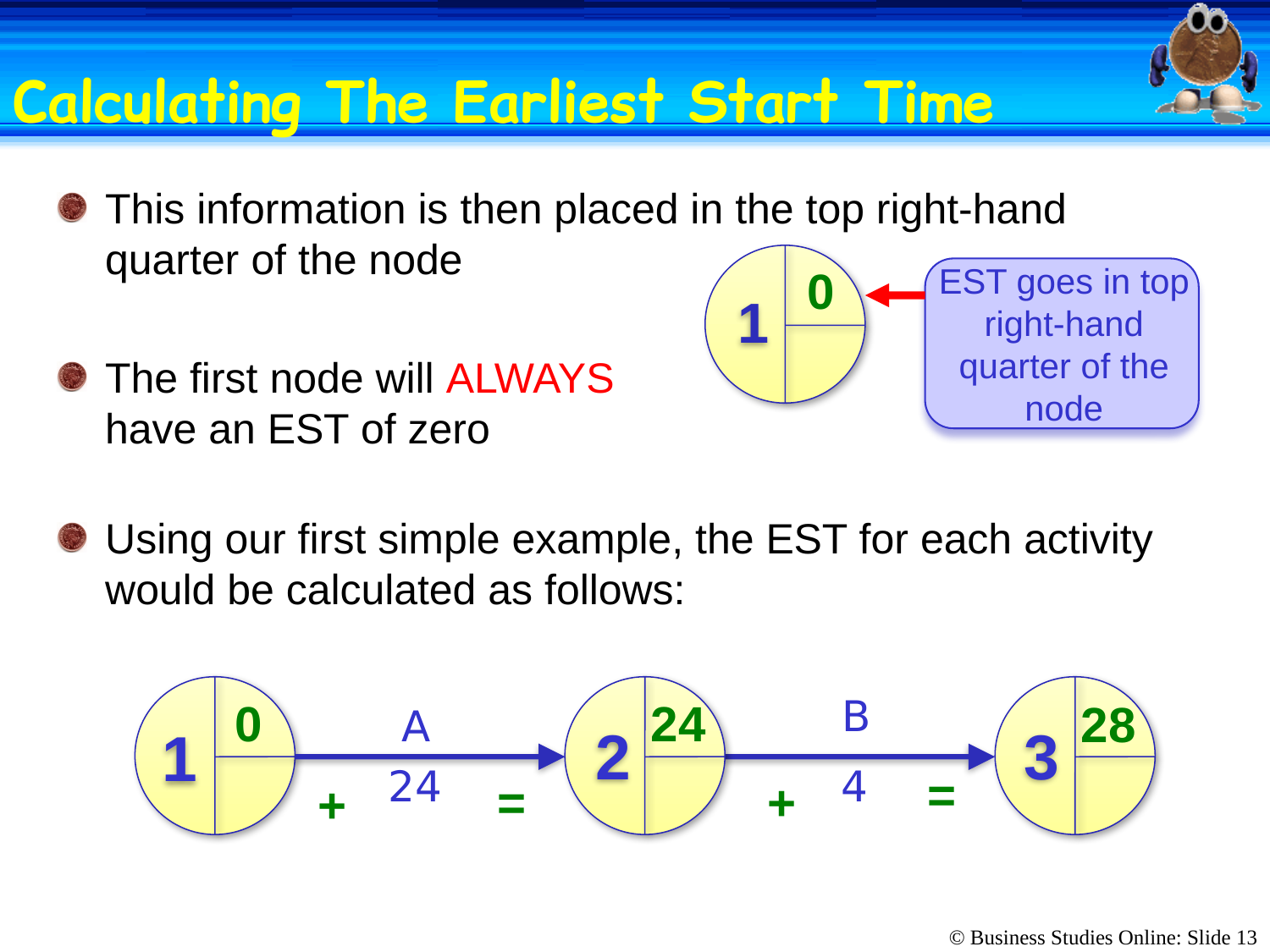

Calculating The Earliest Start Time

This information is then placed in the top right-hand quarter of the node

The first node will ALWAYS
have an EST of zero
Using our first simple example, the EST for each activity would be calculated as follows:

1

EST goes in top right-hand quarter of the node
0

1

2

3

B
0
24
28
A
24
4

=
=
+
+